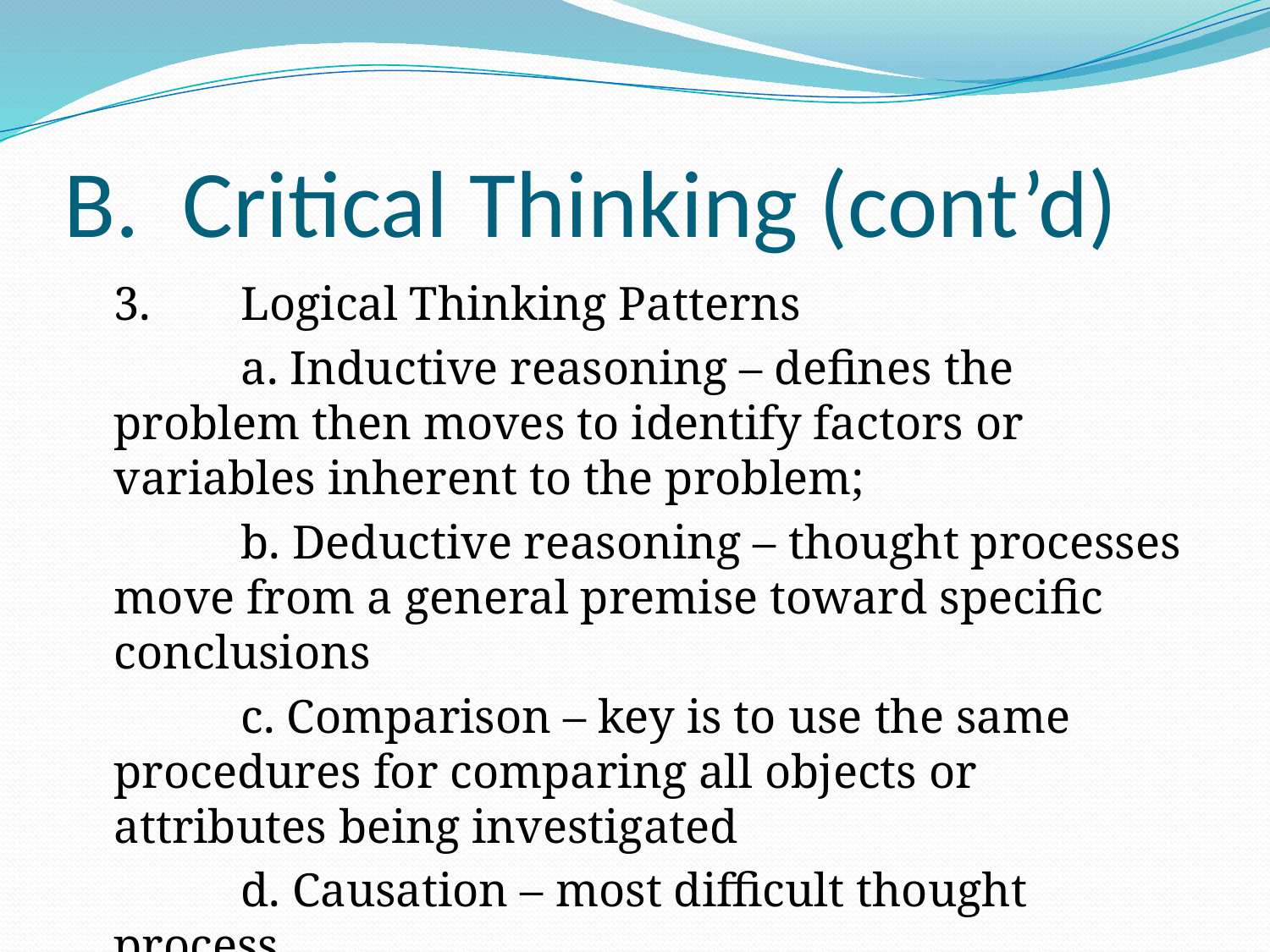

# B.  Critical Thinking (cont’d)
	3.	Logical Thinking Patterns
		a. Inductive reasoning – defines the problem then moves to identify factors or variables inherent to the problem;
		b. Deductive reasoning – thought processes move from a general premise toward specific conclusions
		c. Comparison – key is to use the same procedures for comparing all objects or attributes being investigated
		d. Causation – most difficult thought process